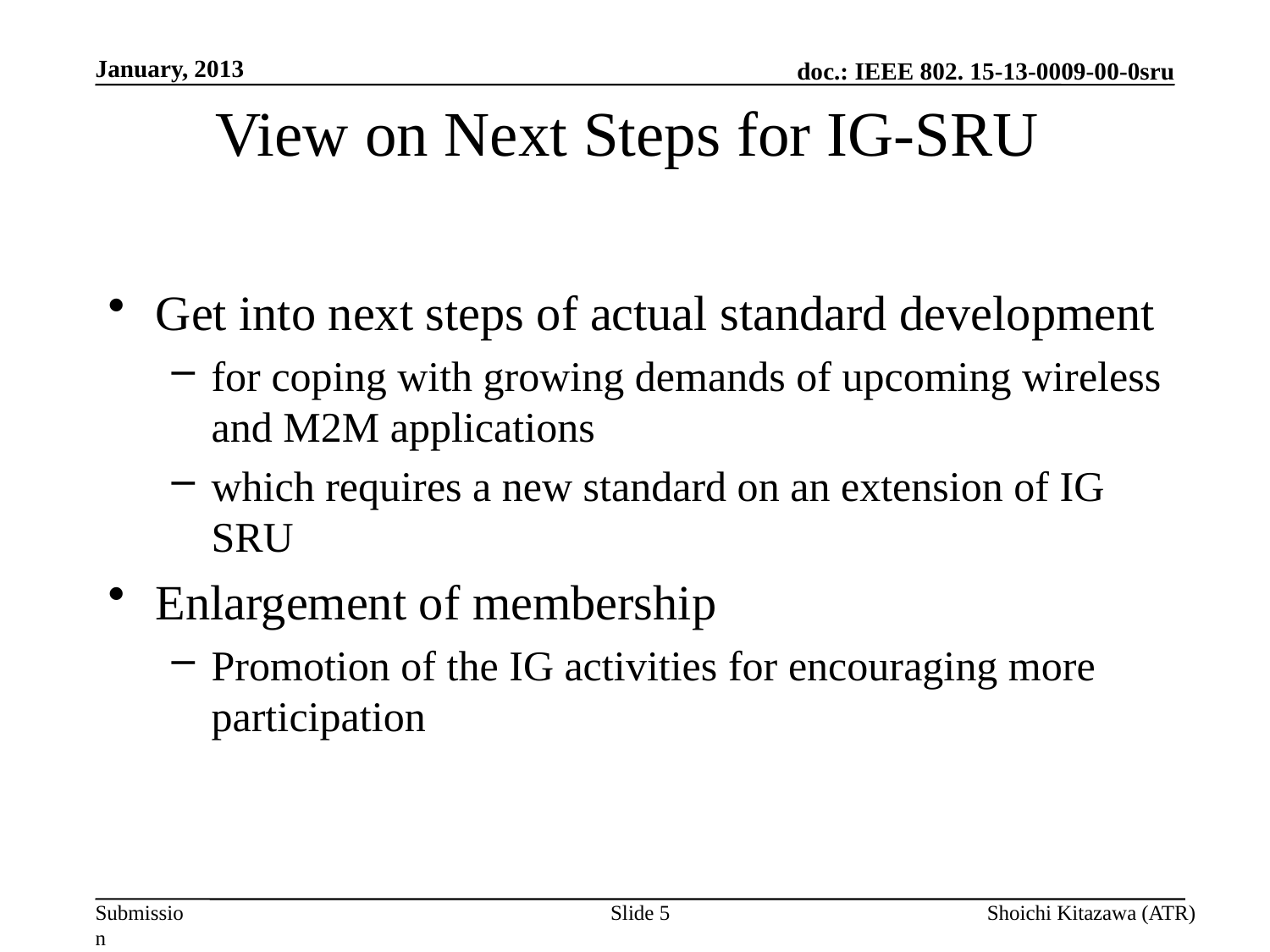

January, 2013
# View on Next Steps for IG-SRU
Get into next steps of actual standard development
for coping with growing demands of upcoming wireless and M2M applications
which requires a new standard on an extension of IG SRU
Enlargement of membership
Promotion of the IG activities for encouraging more participation
Slide 5
Shoichi Kitazawa (ATR)